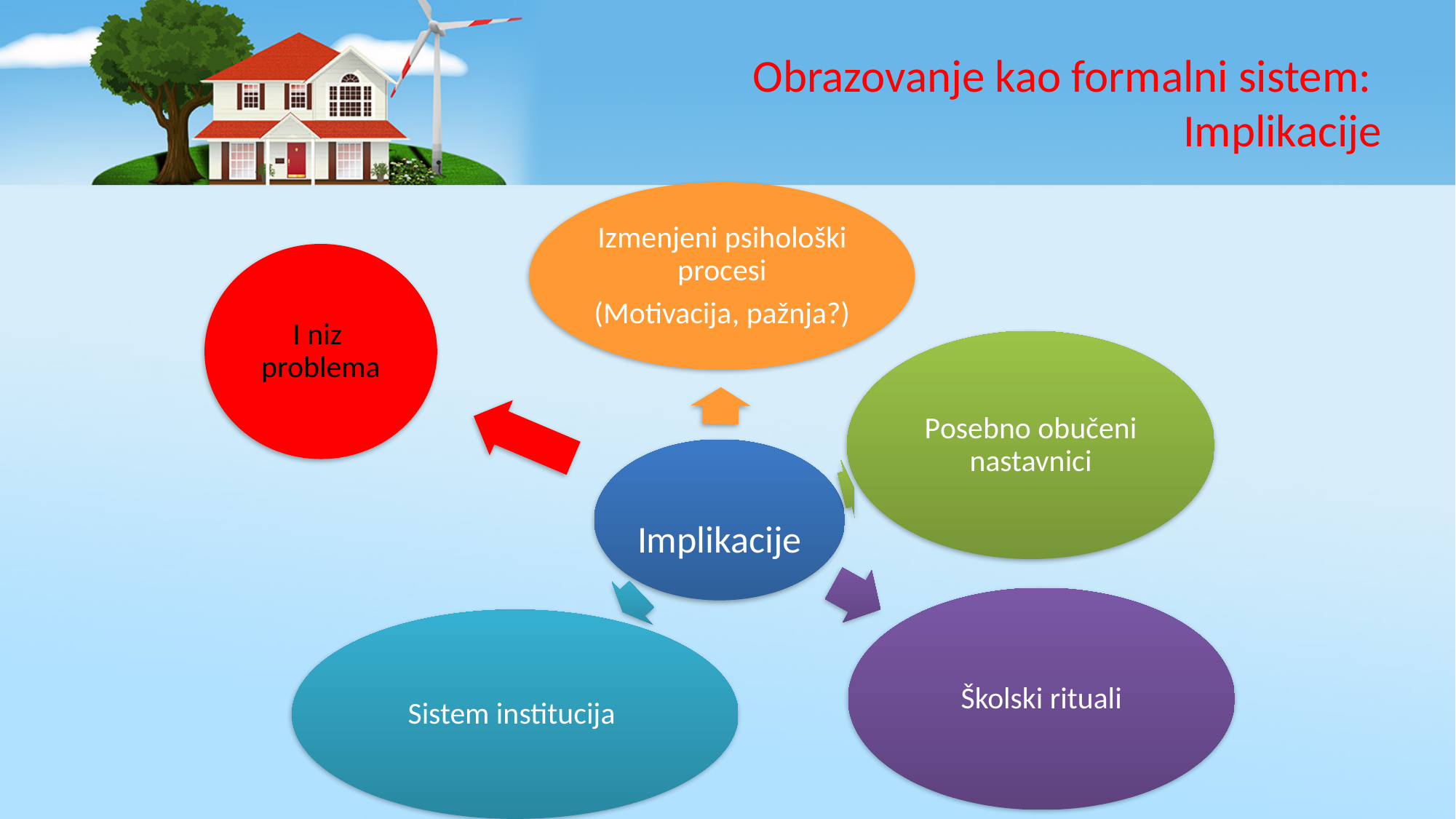

# Obrazovanje kao formalni sistem: Implikacije
 Implikacije

Izmenjeni psihološki procesi
(Motivacija, pažnja?)

Posebno obučeni nastavnici

Školski rituali

Sistem institucija

I niz  problema